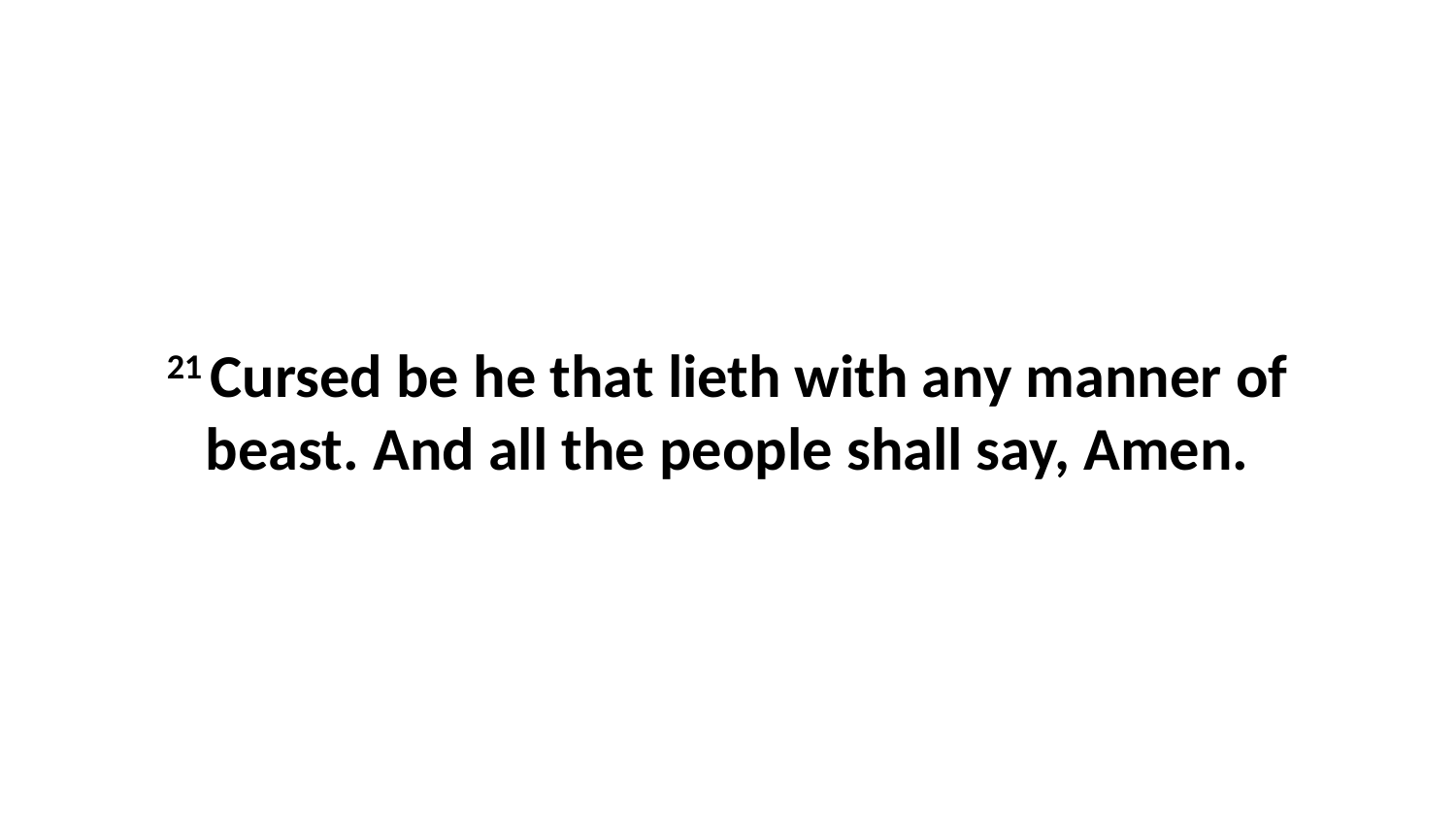

21 Cursed be he that lieth with any manner of beast. And all the people shall say, Amen.